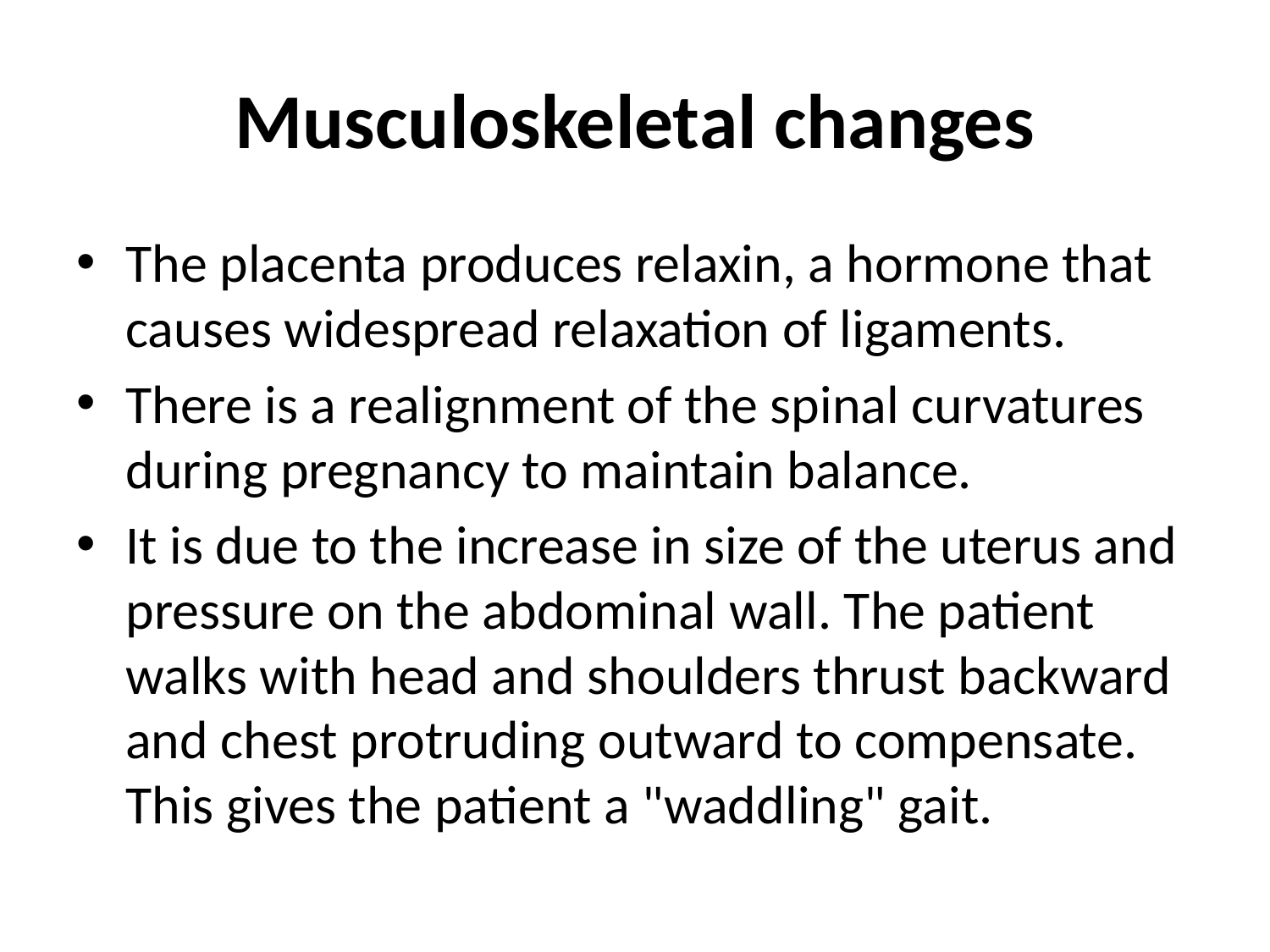

# Musculoskeletal changes
The placenta produces relaxin, a hormone that causes widespread relaxation of ligaments.
There is a realignment of the spinal curvatures during pregnancy to maintain balance.
It is due to the increase in size of the uterus and pressure on the abdominal wall. The patient walks with head and shoulders thrust backward and chest protruding outward to compensate. This gives the patient a "waddling" gait.